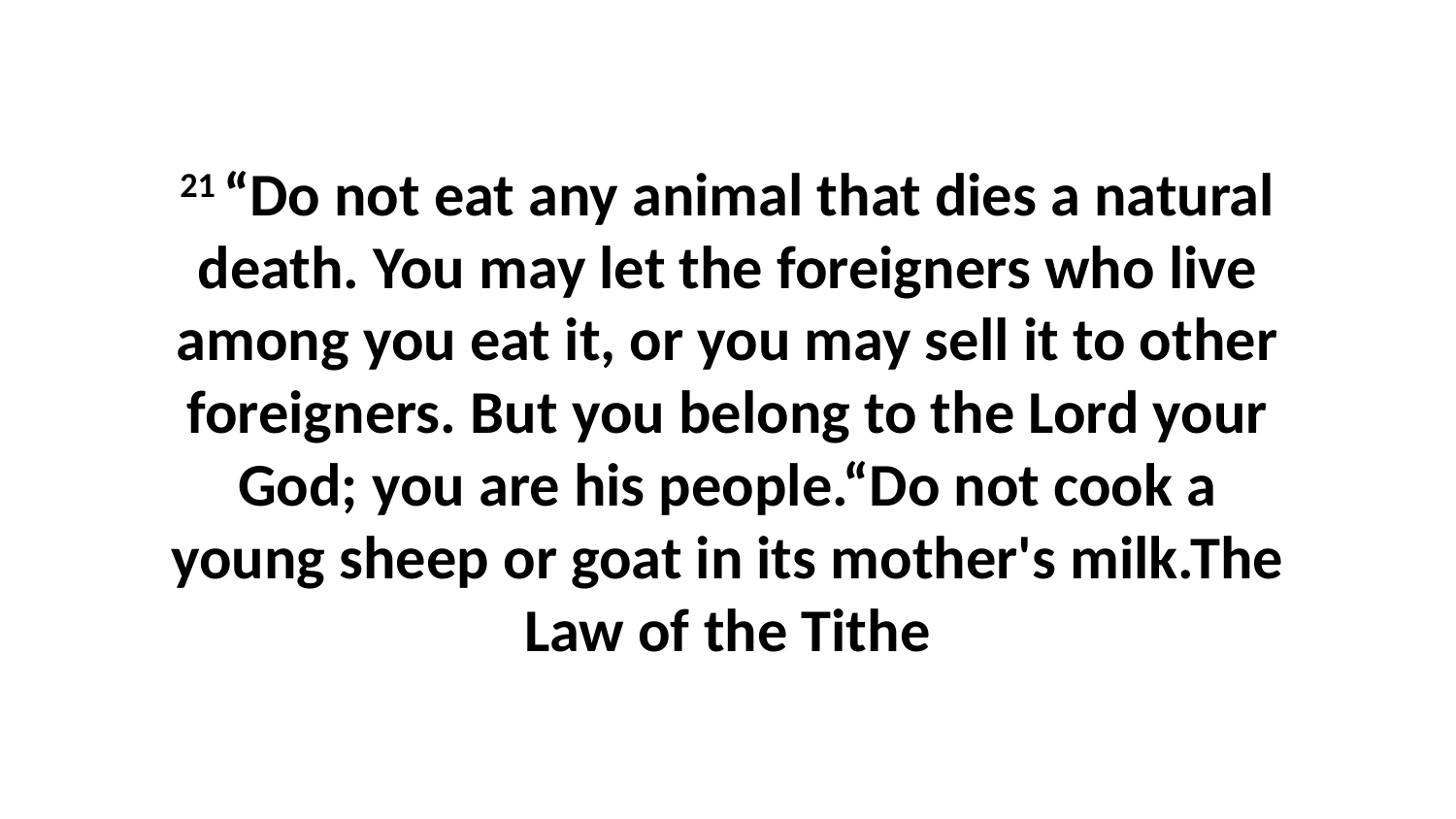

21 “Do not eat any animal that dies a natural death. You may let the foreigners who live among you eat it, or you may sell it to other foreigners. But you belong to the Lord your God; you are his people.“Do not cook a young sheep or goat in its mother's milk.The Law of the Tithe